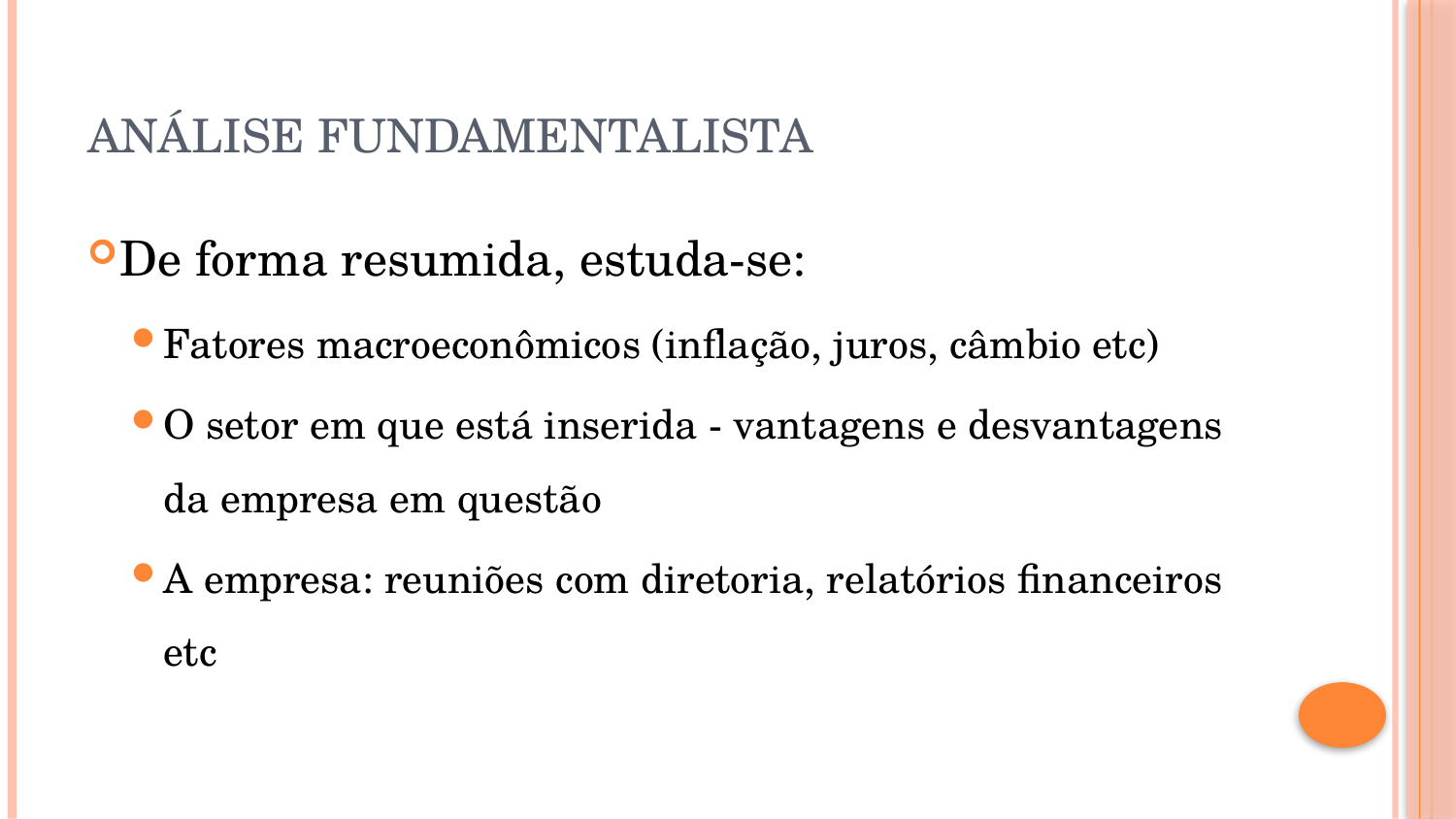

# ANÁLISE FUNDAMENTALISTA
De forma resumida, estuda-se:
Fatores macroeconômicos (inflação, juros, câmbio etc)
O setor em que está inserida - vantagens e desvantagens da empresa em questão
A empresa: reuniões com diretoria, relatórios financeiros etc